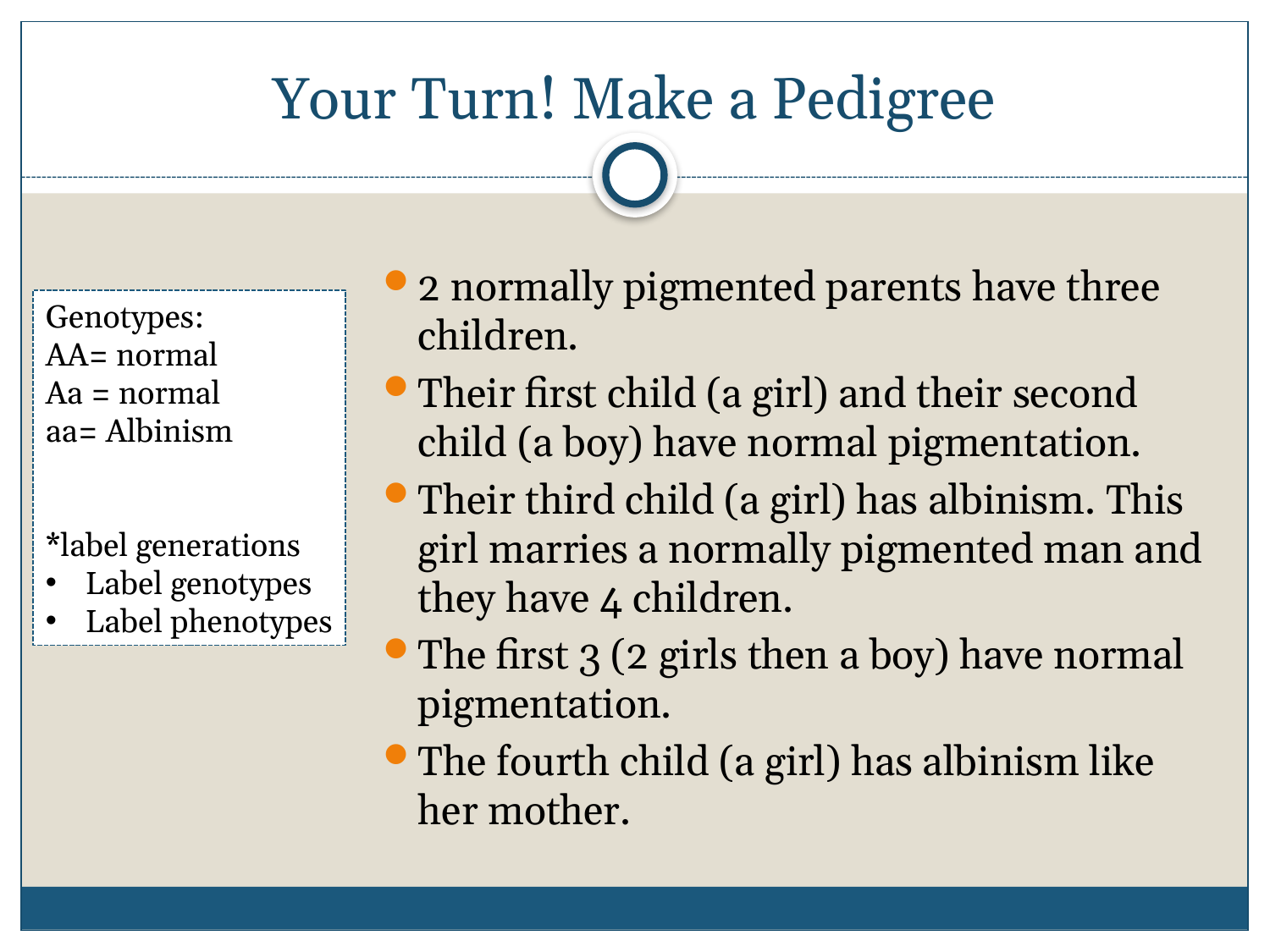

# Your Turn! Make a Pedigree
2 normally pigmented parents have three children.
Their first child (a girl) and their second child (a boy) have normal pigmentation.
Their third child (a girl) has albinism. This girl marries a normally pigmented man and they have 4 children.
The first 3 (2 girls then a boy) have normal pigmentation.
The fourth child (a girl) has albinism like her mother.
Genotypes:
AA= normal
Aa = normal
aa= Albinism

*label generations
Label genotypes
Label phenotypes